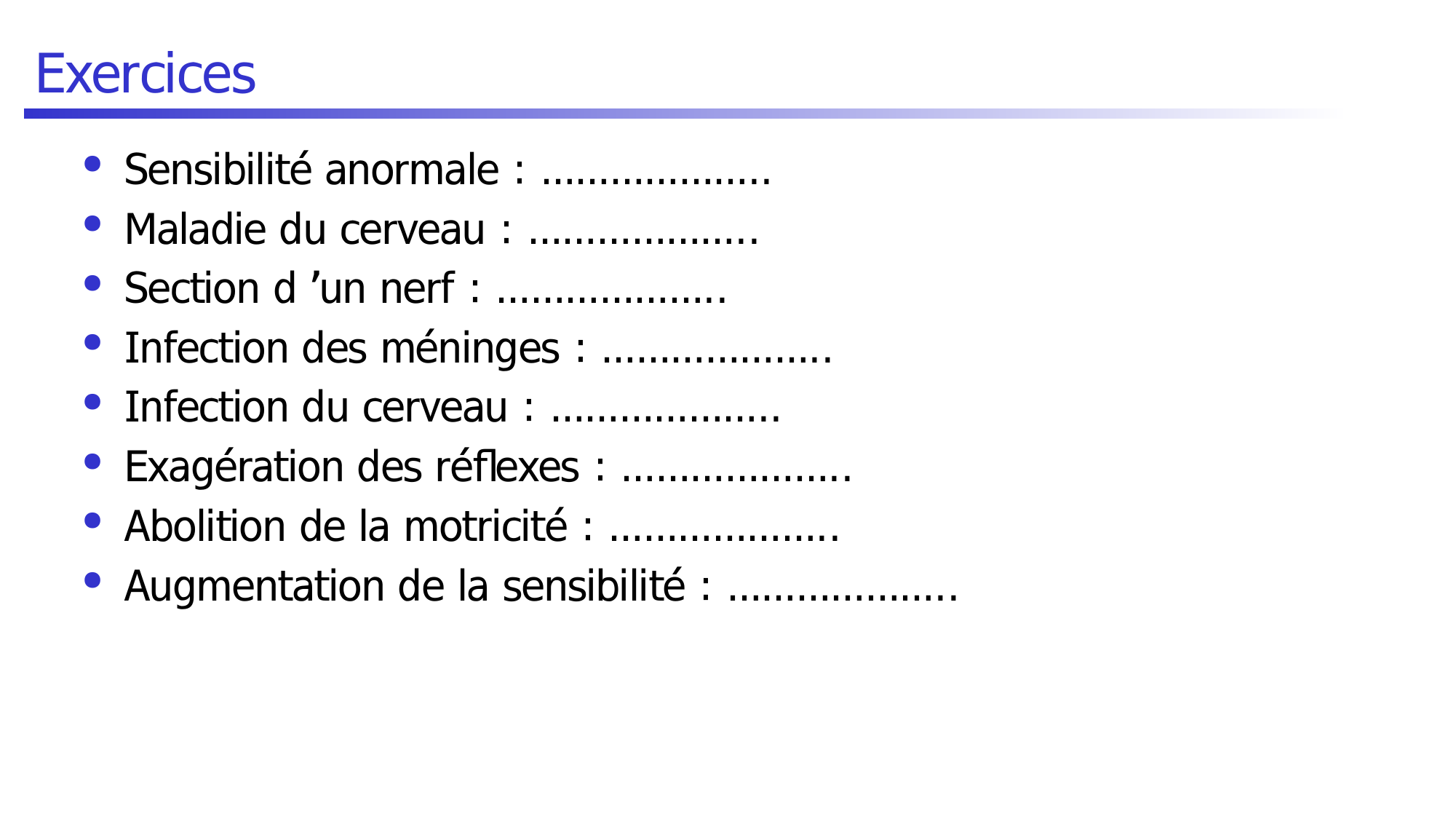

# Exercices
Sensibilité anormale : ………………..
Maladie du cerveau : ………………..
Section d ’un nerf : ………………..
Infection des méninges : ………………..
Infection du cerveau : ………………..
Exagération des réflexes : ………………..
Abolition de la motricité : ………………..
Augmentation de la sensibilité : ………………..